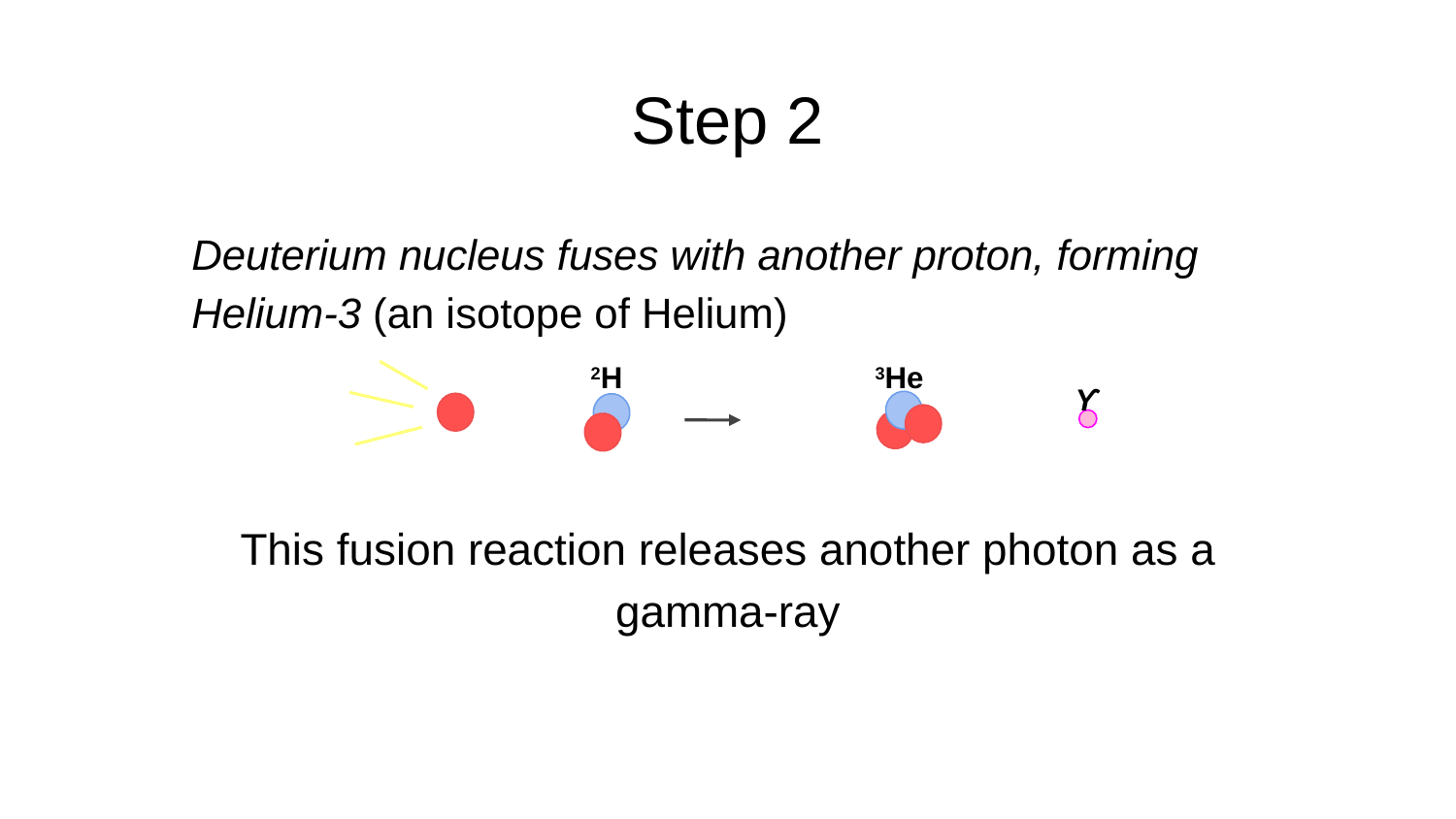

Step 2
Deuterium nucleus fuses with another proton, forming Helium-3 (an isotope of Helium)

This fusion reaction releases another photon as a gamma-ray
2H
3He
ϒ